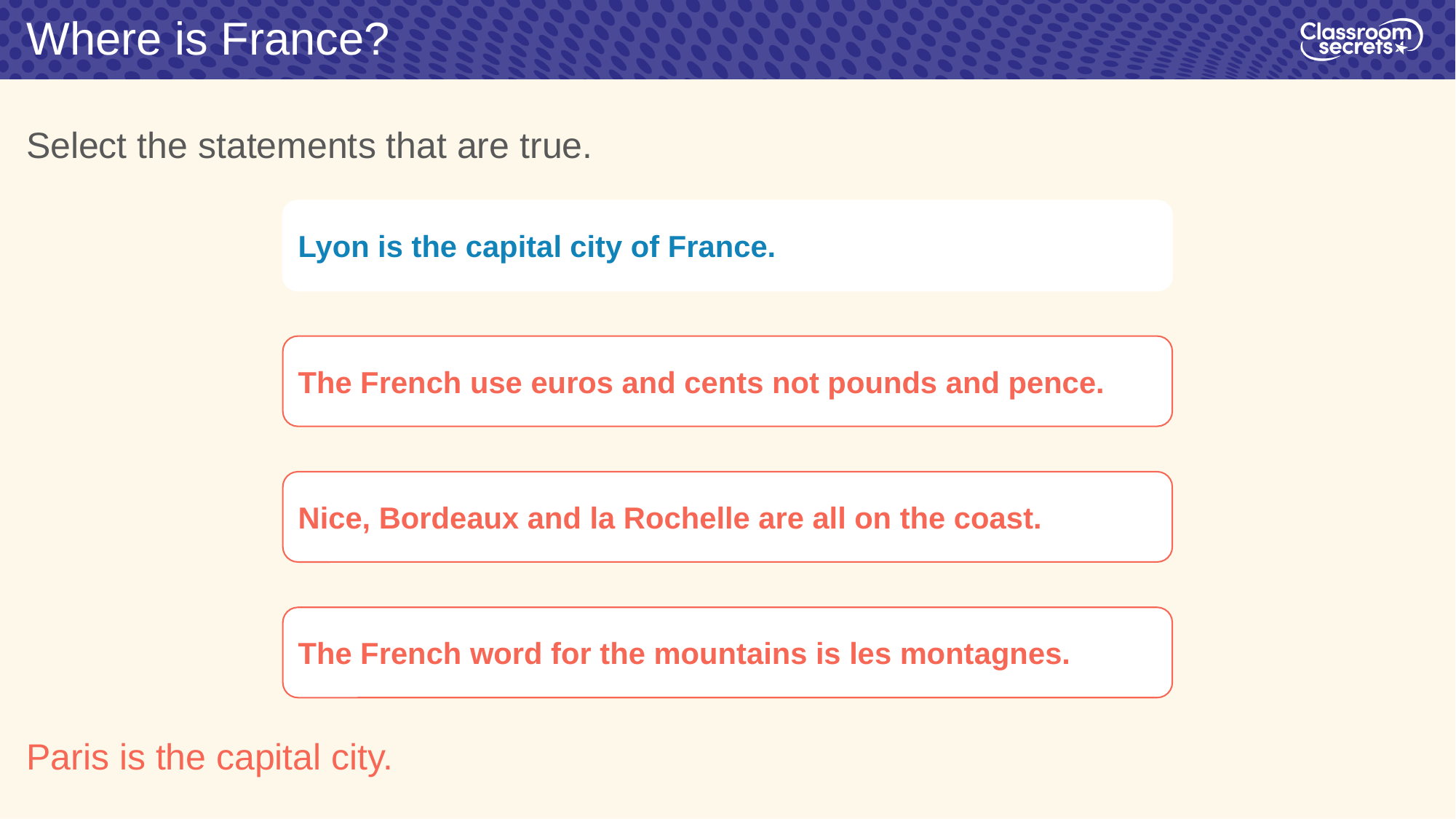

Where is France?
Select the statements that are true.

Paris is the capital city.
Lyon is the capital city of France.
The French use euros and cents not pounds and pence.
Nice, Bordeaux and la Rochelle are all on the coast.
The French word for the mountains is les montagnes.